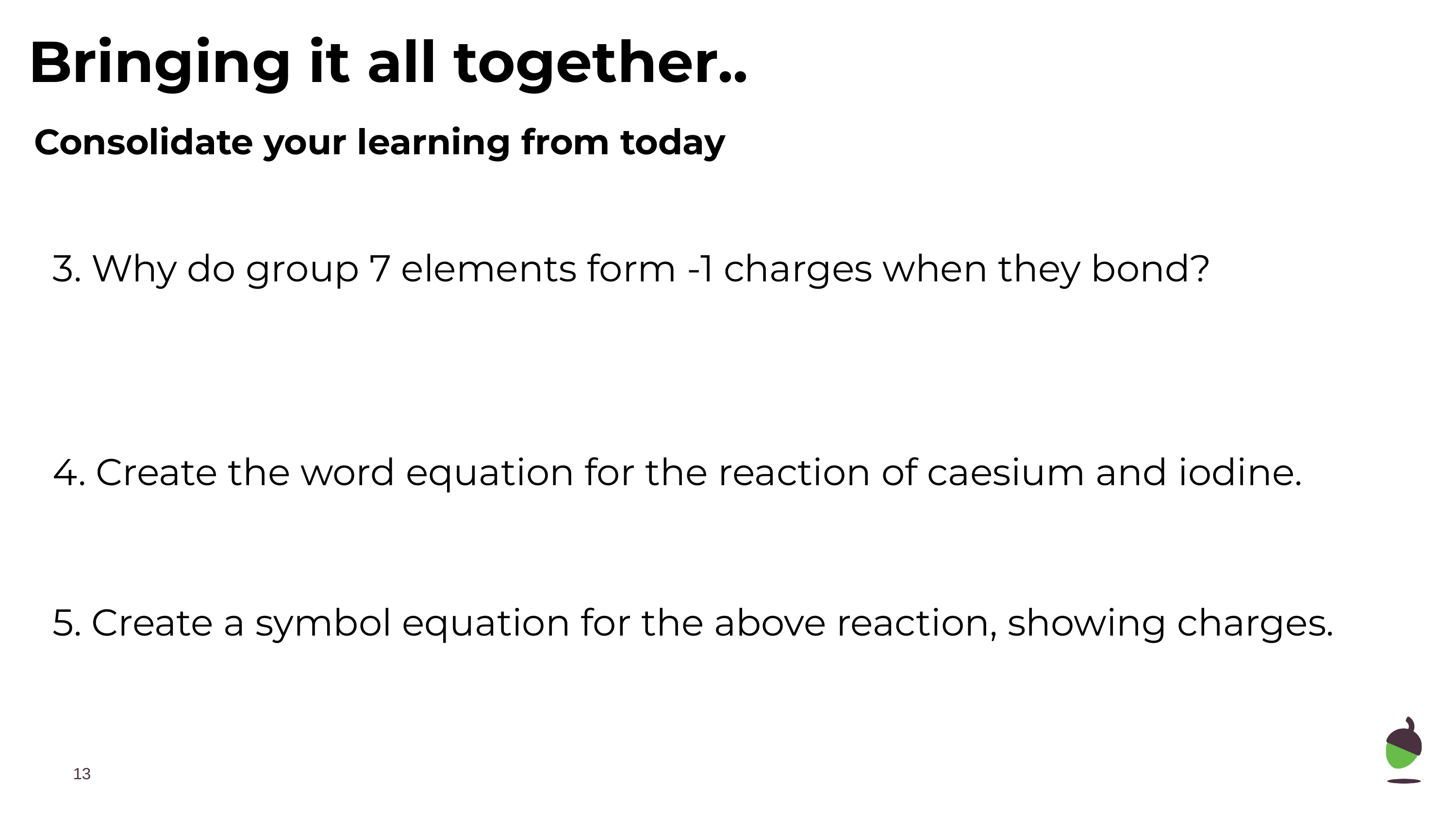

Bringing it all together..
Consolidate your learning from today
3. Why do group 7 elements form -1 charges when they bond?

4. Create the word equation for the reaction of caesium and iodine.

5. Create a symbol equation for the above reaction, showing charges.
13